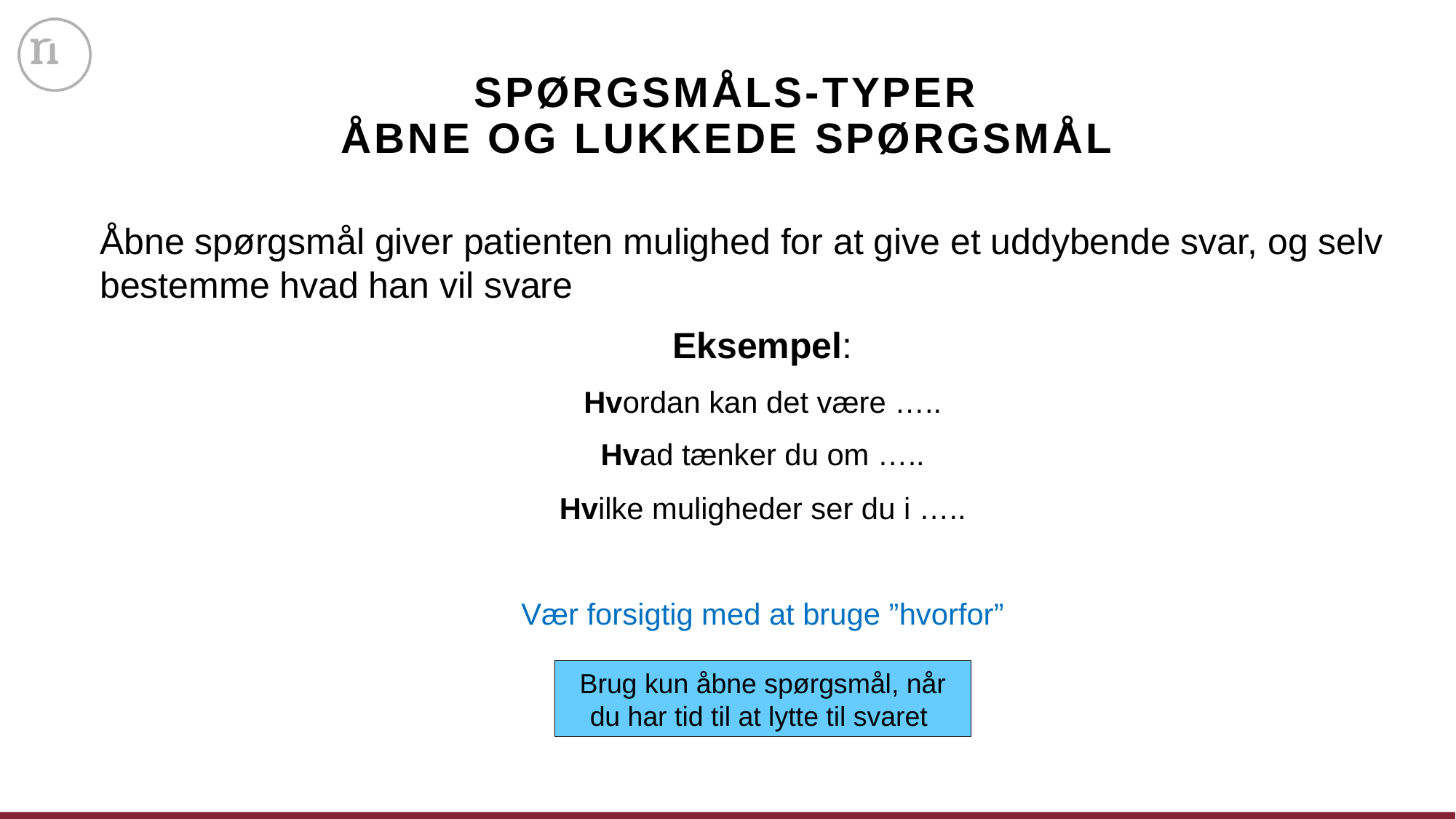

# Spørgsmåls-typer Åbne og lukkede spørgsmål
Åbne spørgsmål giver patienten mulighed for at give et uddybende svar, og selv bestemme hvad han vil svare
Eksempel:
Hvordan kan det være …..
Hvad tænker du om …..
Hvilke muligheder ser du i …..

Vær forsigtig med at bruge ”hvorfor”
Brug kun åbne spørgsmål, når du har tid til at lytte til svaret